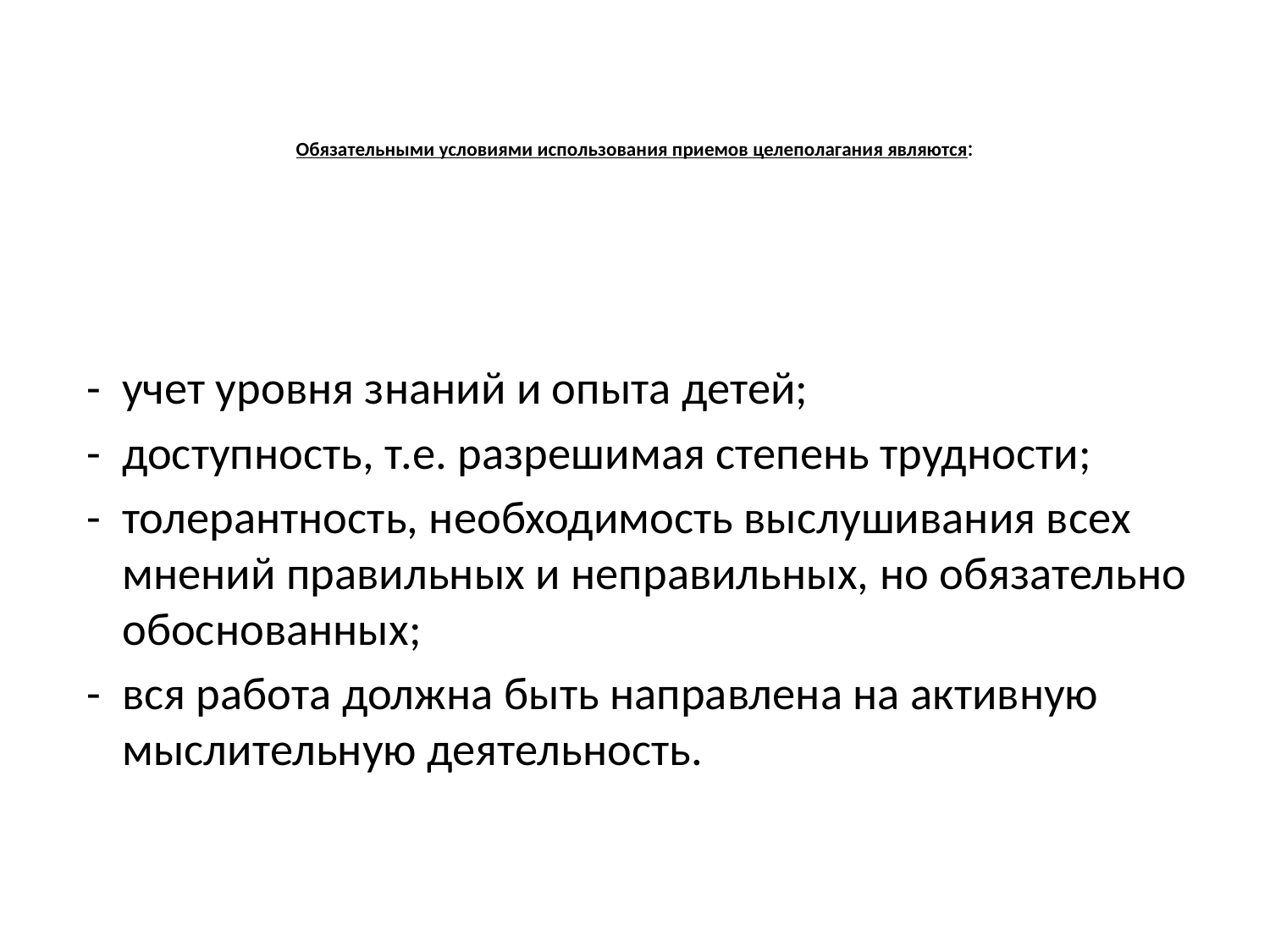

# Обязательными условиями использования приемов целеполагания являются:

 -  учет уровня знаний и опыта детей;
 -  доступность, т.е. разрешимая степень трудности;
 -  толерантность, необходимость выслушивания всех мнений правильных и неправильных, но обязательно обоснованных;
 -  вся работа должна быть направлена на активную мыслительную деятельность.